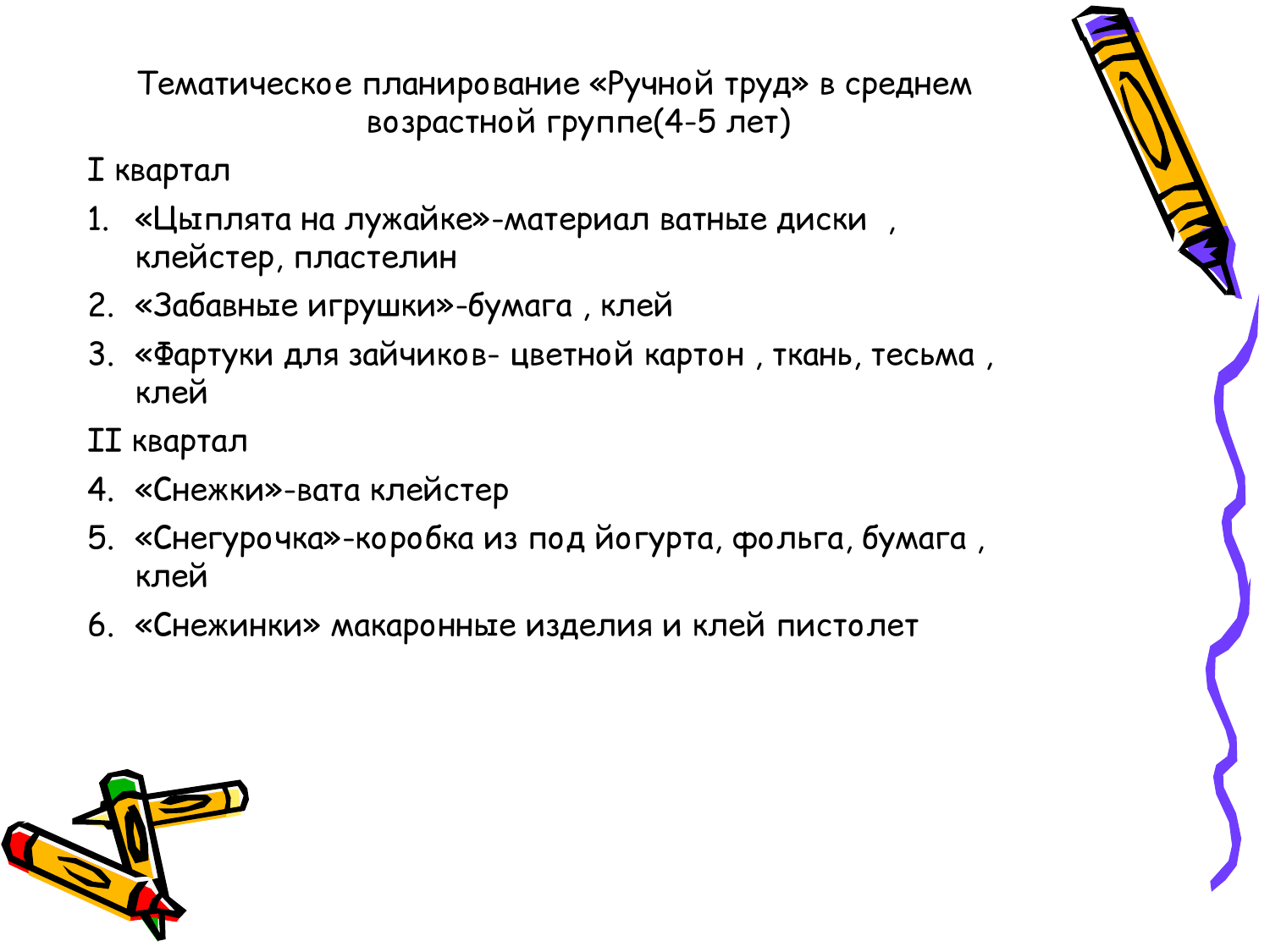

Тематическое планирование «Ручной труд» в среднем возрастной группе(4-5 лет)
I квартал
«Цыплята на лужайке»-материал ватные диски  , клейстер, пластелин
«Забавные игрушки»-бумага , клей
«Фартуки для зайчиков- цветной картон , ткань, тесьма , клей
II квартал
«Снежки»-вата клейстер
«Снегурочка»-коробка из под йогурта, фольга, бумага , клей
«Снежинки» макаронные изделия и клей пистолет